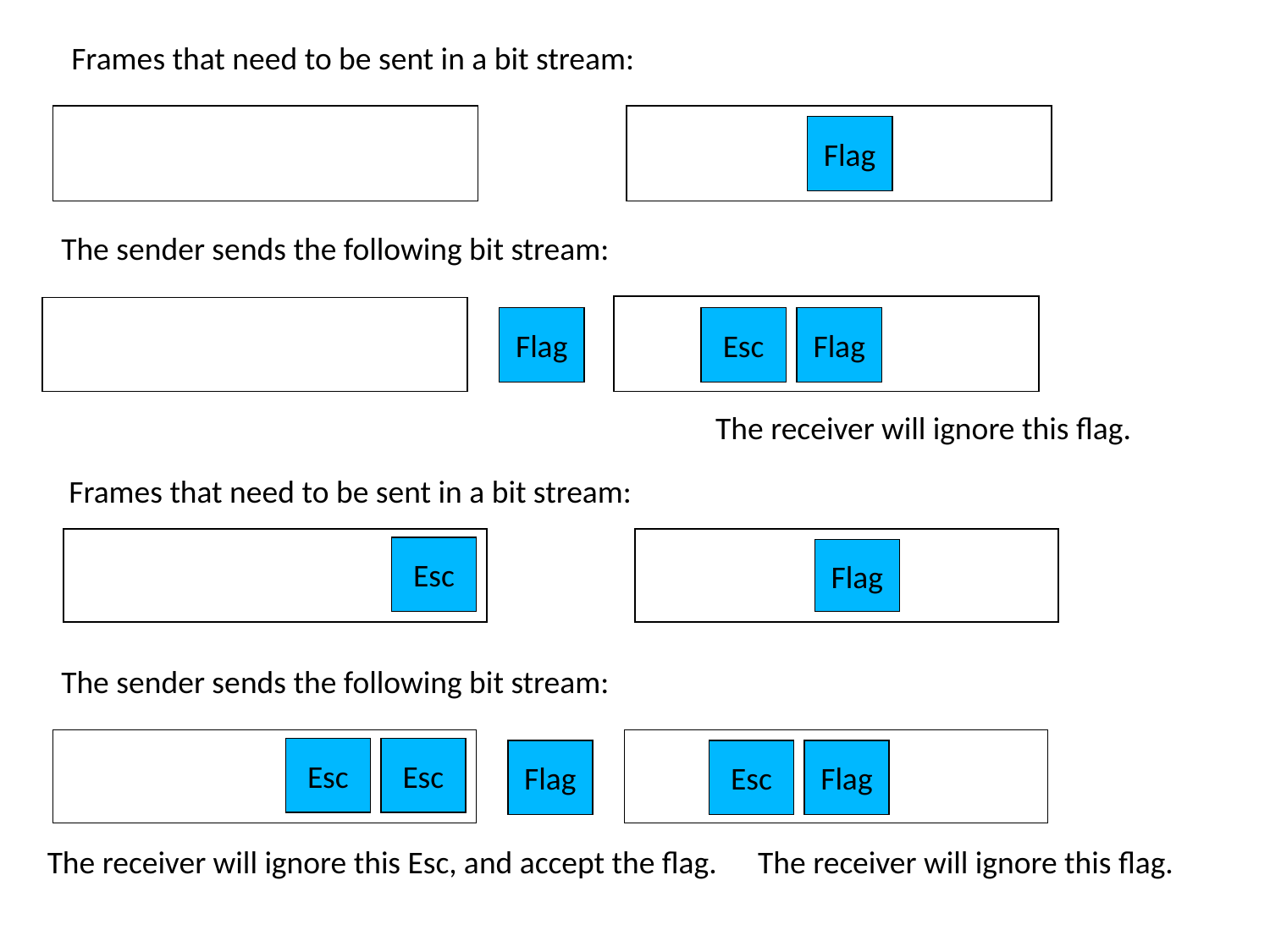

Frames that need to be sent in a bit stream:

Flag
The sender sends the following bit stream:

Flag
Esc
Flag
The receiver will ignore this flag.
Frames that need to be sent in a bit stream:

Esc
Flag
The sender sends the following bit stream:

Esc
Esc
Flag
Esc
Flag
The receiver will ignore this Esc, and accept the flag.
The receiver will ignore this flag.